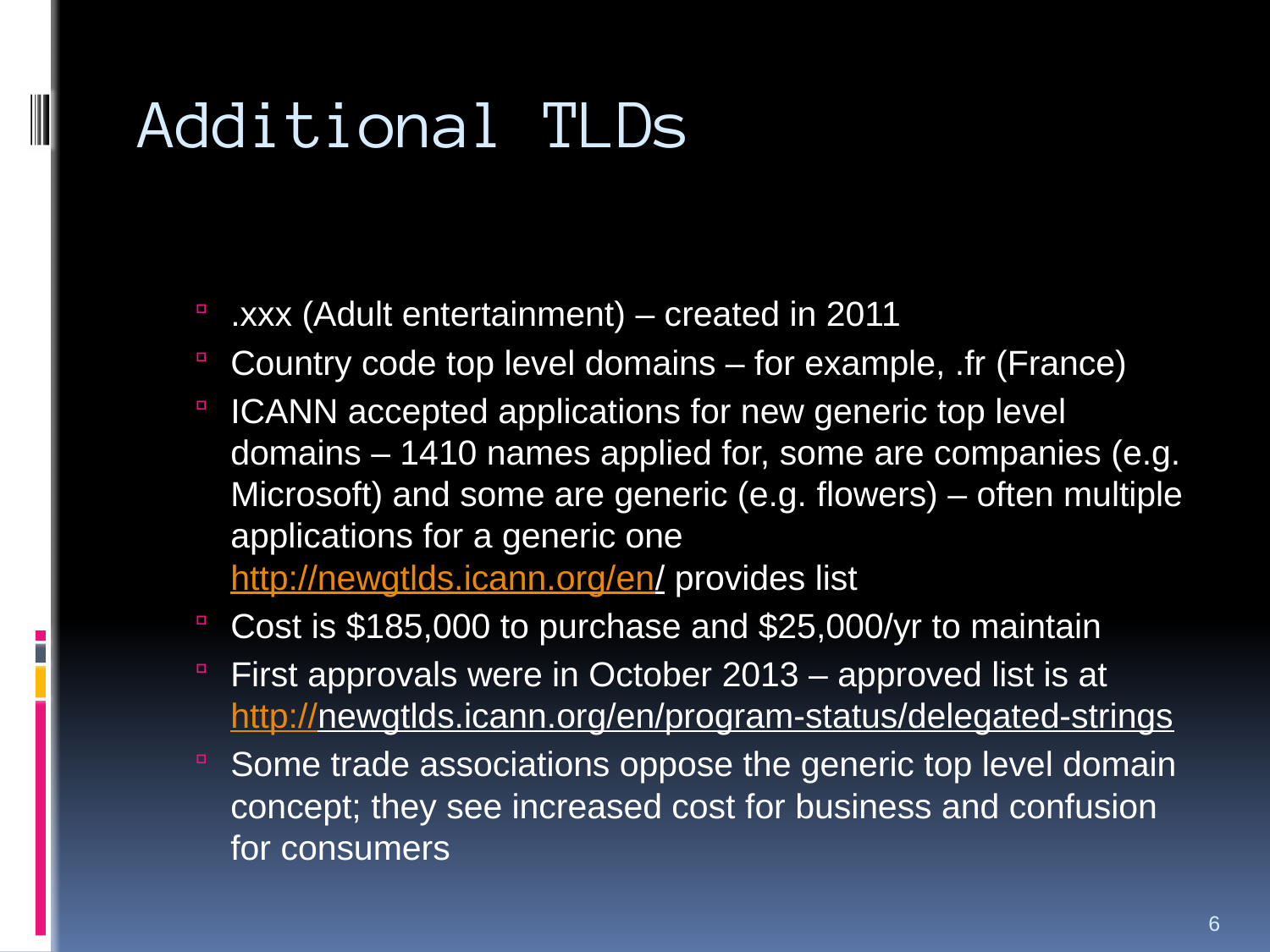

# Additional TLDs

.xxx (Adult entertainment) – created in 2011
Country code top level domains – for example, .fr (France)
ICANN accepted applications for new generic top level domains – 1410 names applied for, some are companies (e.g. Microsoft) and some are generic (e.g. flowers) – often multiple applications for a generic one
http://newgtlds.icann.org/en/ provides list
Cost is $185,000 to purchase and $25,000/yr to maintain
First approvals were in October 2013 – approved list is at http://newgtlds.icann.org/en/program-status/delegated-strings
Some trade associations oppose the generic top level domain concept; they see increased cost for business and confusion for consumers

6